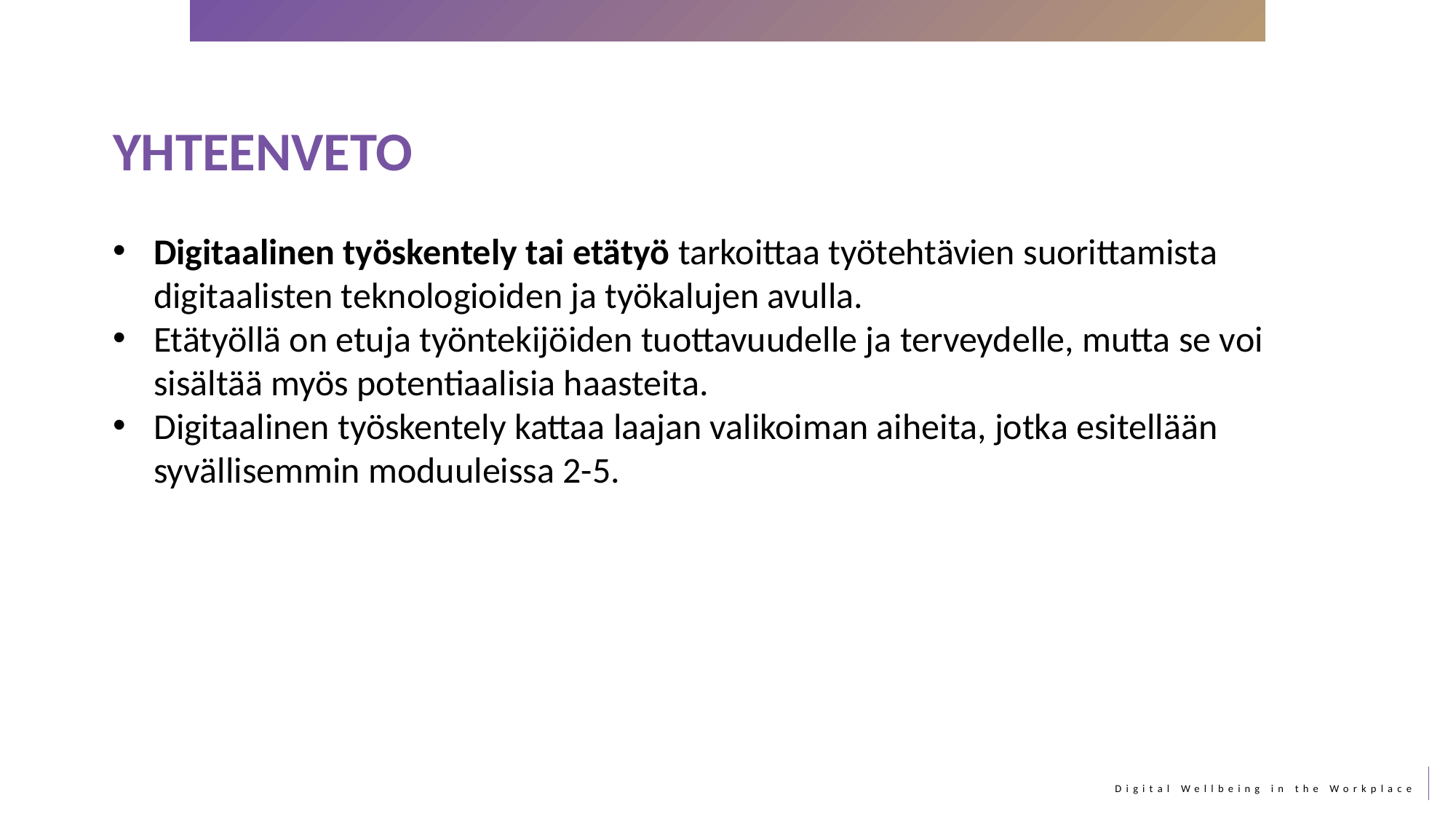

YHTEENVETO
Digitaalinen työskentely tai etätyö tarkoittaa työtehtävien suorittamista digitaalisten teknologioiden ja työkalujen avulla.
Etätyöllä on etuja työntekijöiden tuottavuudelle ja terveydelle, mutta se voi sisältää myös potentiaalisia haasteita.
Digitaalinen työskentely kattaa laajan valikoiman aiheita, jotka esitellään syvällisemmin moduuleissa 2-5.